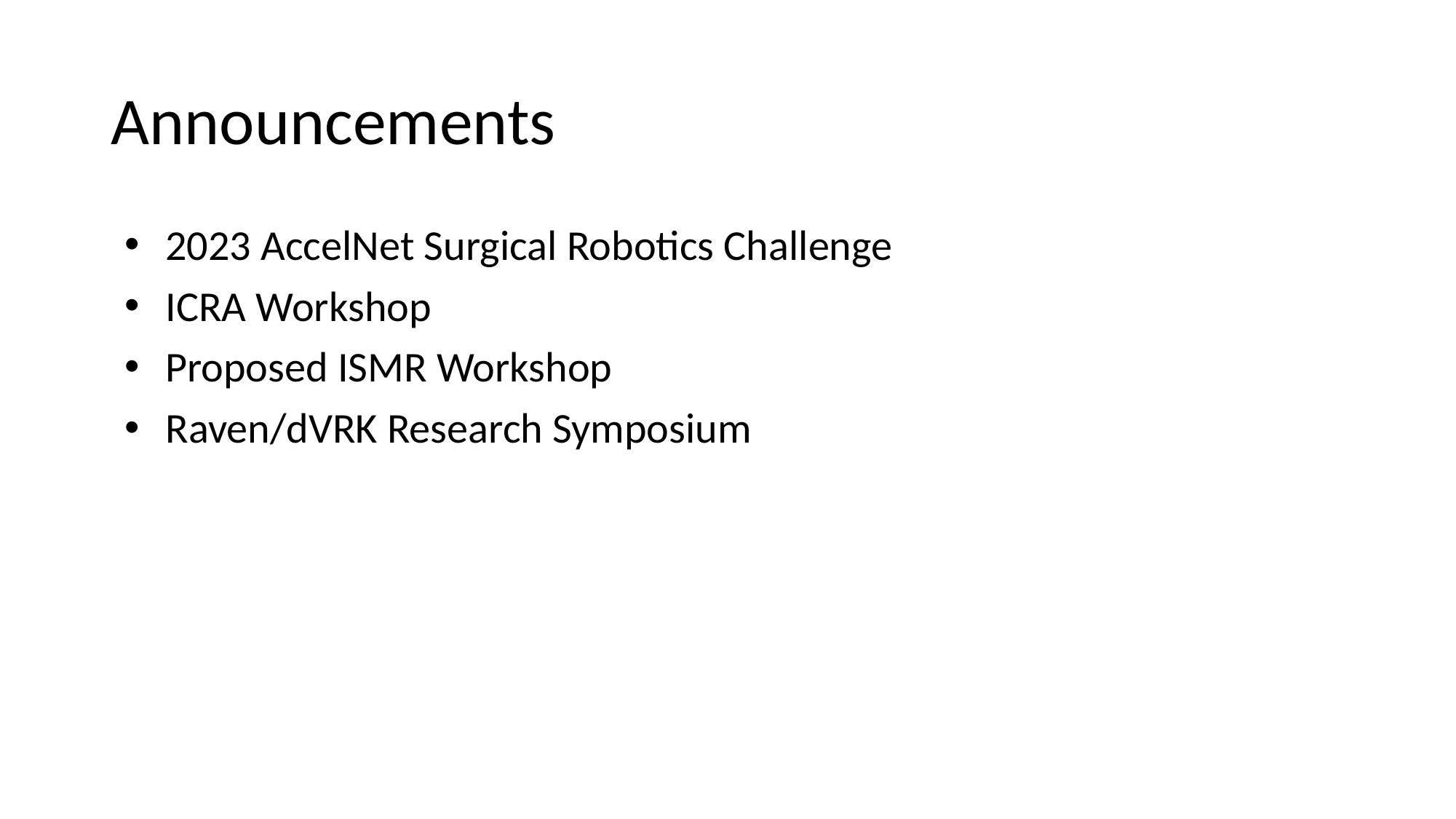

# Announcements
2023 AccelNet Surgical Robotics Challenge
ICRA Workshop
Proposed ISMR Workshop
Raven/dVRK Research Symposium